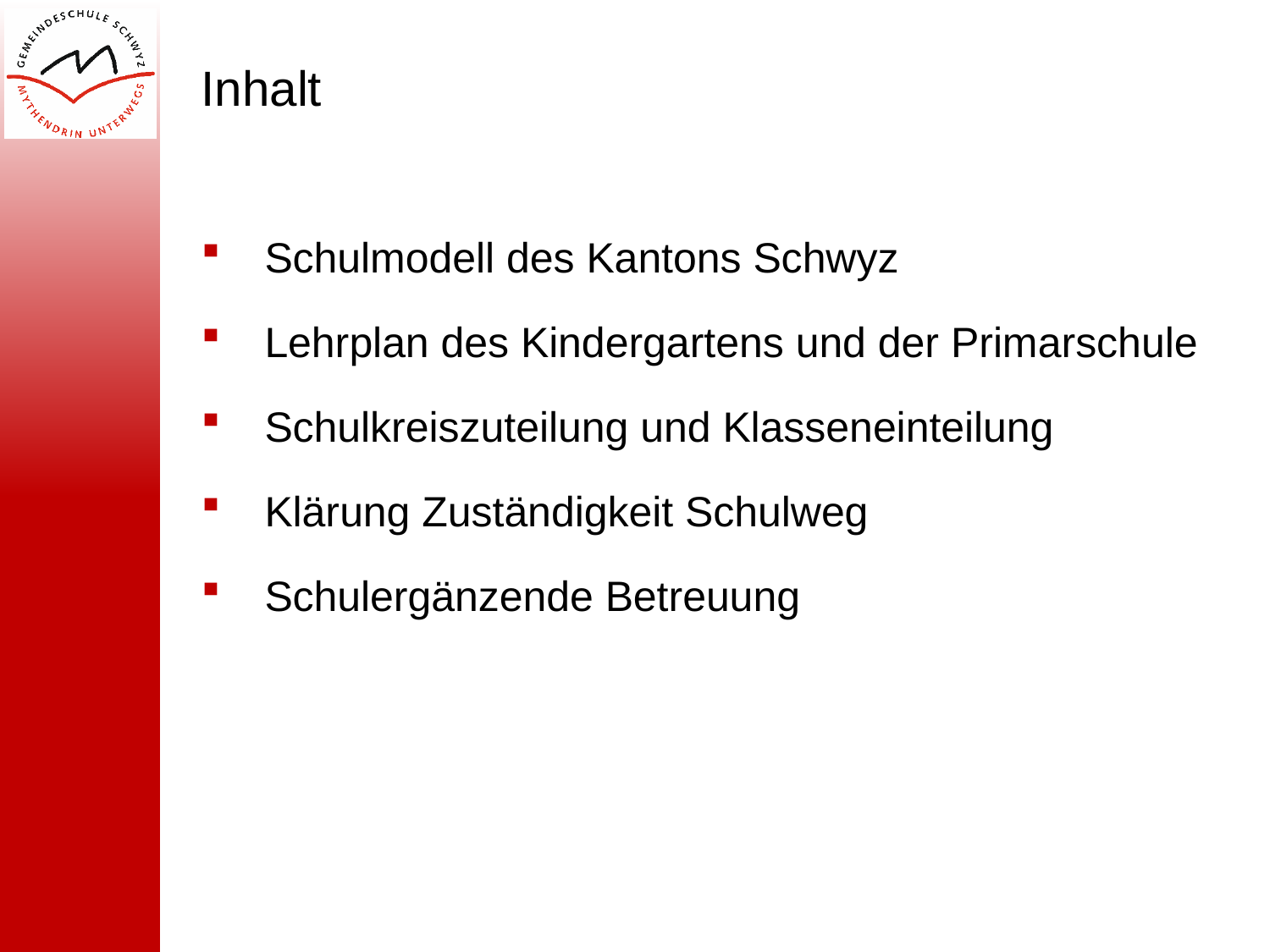

Inhalt
Schulmodell des Kantons Schwyz
Lehrplan des Kindergartens und der Primarschule
Schulkreiszuteilung und Klasseneinteilung
Klärung Zuständigkeit Schulweg
Schulergänzende Betreuung